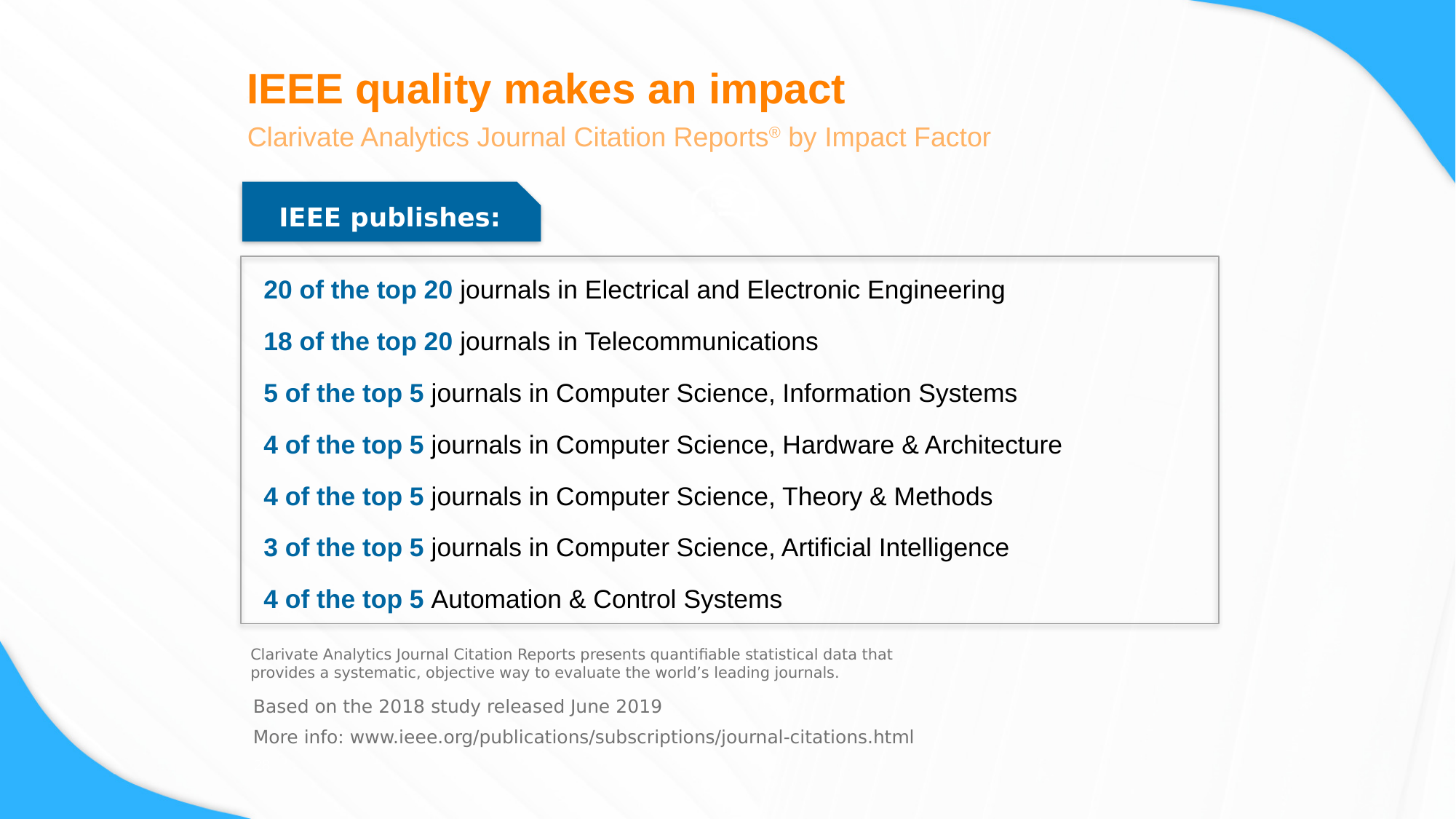

IEEE quality makes an impact
Clarivate Analytics Journal Citation Reports® by Impact Factor

IEEE publishes:

20 of the top 20 journals in Electrical and Electronic Engineering
18 of the top 20 journals in Telecommunications
5 of the top 5 journals in Computer Science, Information Systems
4 of the top 5 journals in Computer Science, Hardware & Architecture
4 of the top 5 journals in Computer Science, Theory & Methods
3 of the top 5 journals in Computer Science, Artificial Intelligence
4 of the top 5 Automation & Control Systems

Clarivate Analytics Journal Citation Reports presents quantifiable statistical data that provides a systematic, objective way to evaluate the world’s leading journals.
Based on the 2018 study released June 2019
More info: www.ieee.org/publications/subscriptions/journal-citations.html
28